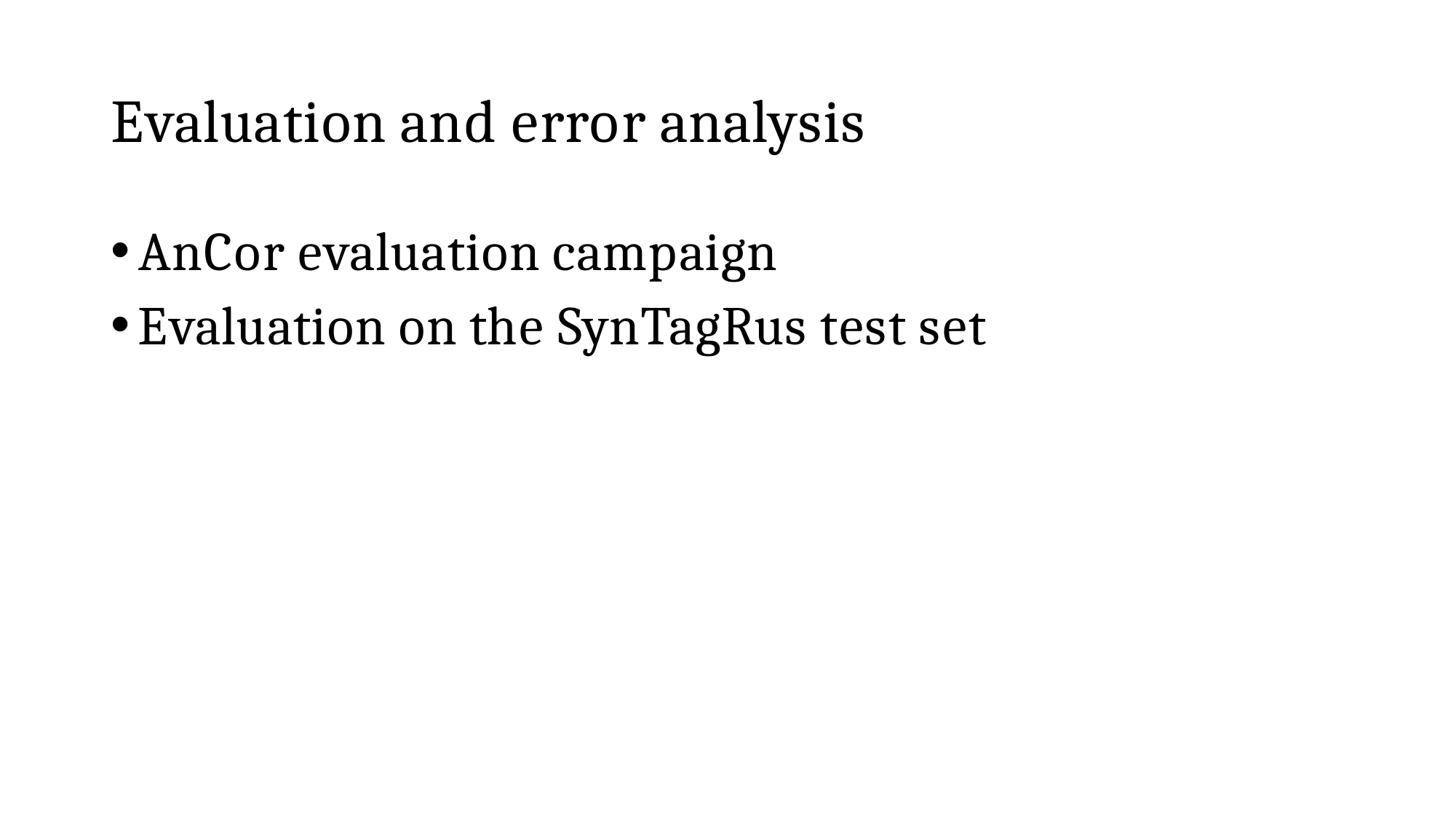

# Evaluation and error analysis
AnCor evaluation campaign
Evaluation on the SynTagRus test set